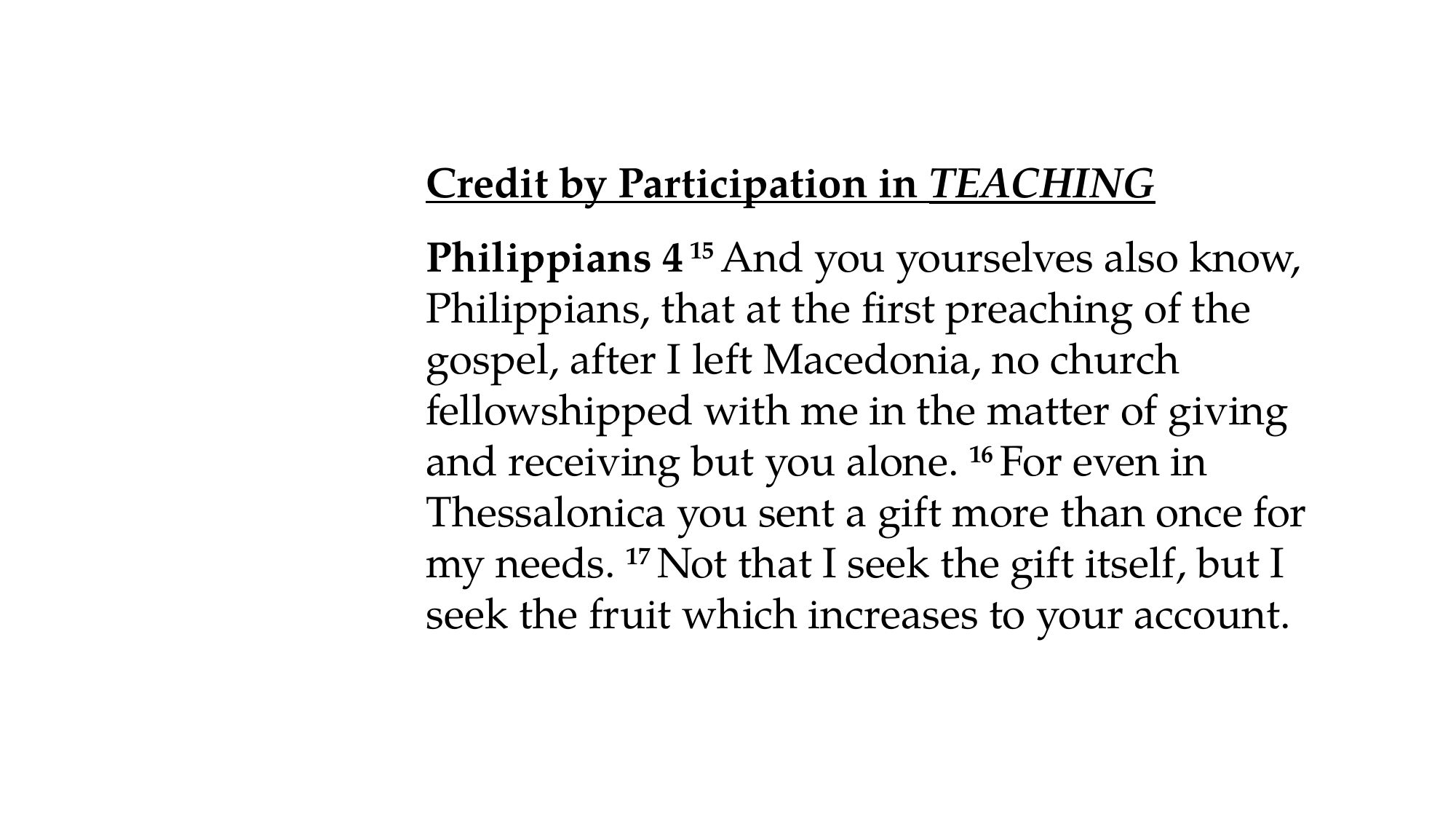

Credit by Participation in TEACHING
Philippians 4 15 And you yourselves also know, Philippians, that at the first preaching of the gospel, after I left Macedonia, no church fellowshipped with me in the matter of giving and receiving but you alone. 16 For even in Thessalonica you sent a gift more than once for my needs. 17 Not that I seek the gift itself, but I seek the fruit which increases to your account.